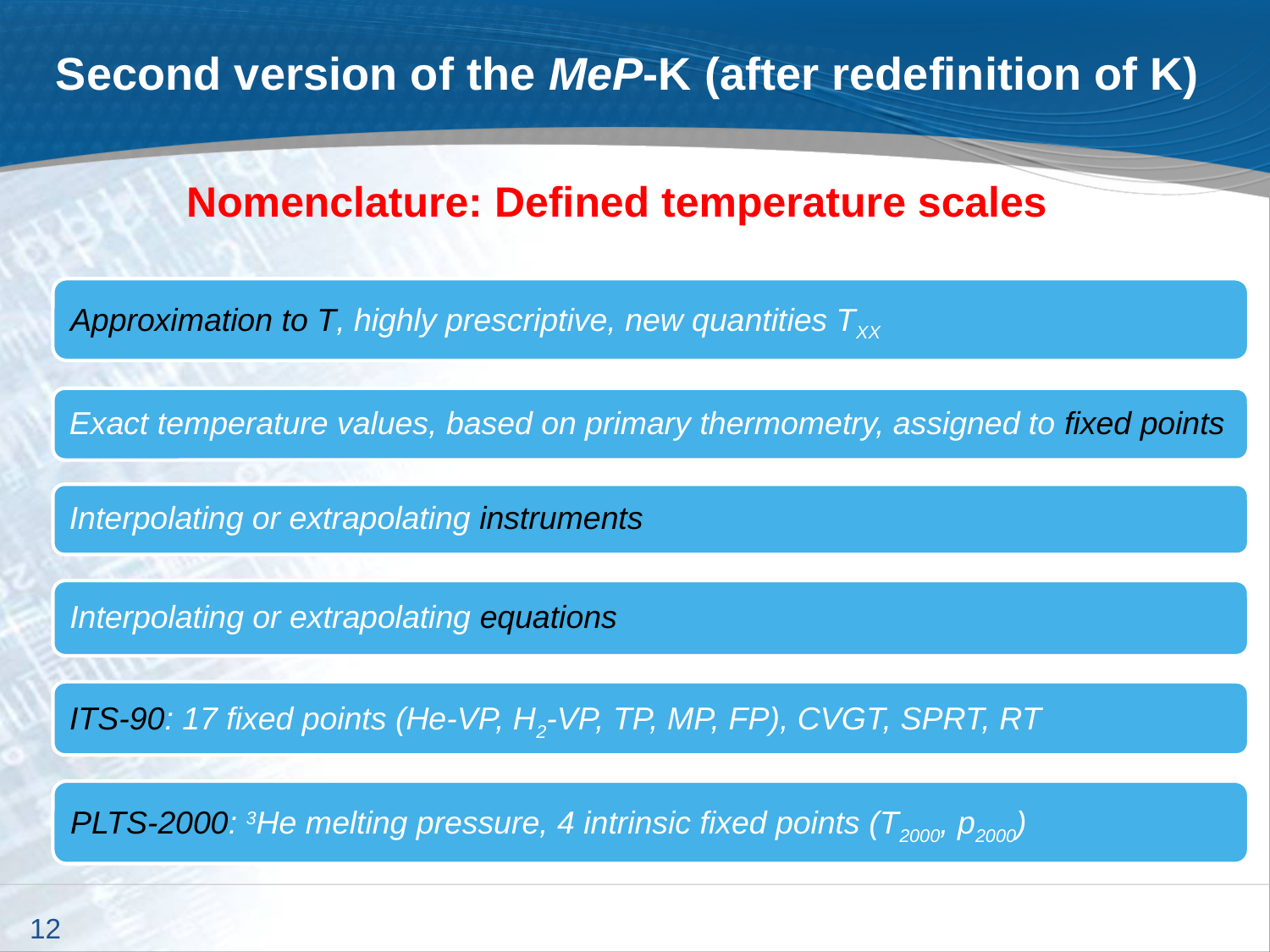

# Second version of the MeP-K (after redefinition of K)
Nomenclature: Defined temperature scales
Approximation to T, highly prescriptive, new quantities TXX
Exact temperature values, based on primary thermometry, assigned to fixed points
Interpolating or extrapolating instruments
Interpolating or extrapolating equations
ITS-90: 17 fixed points (He-VP, H2-VP, TP, MP, FP), CVGT, SPRT, RT
PLTS-2000: 3He melting pressure, 4 intrinsic fixed points (T2000, p2000)